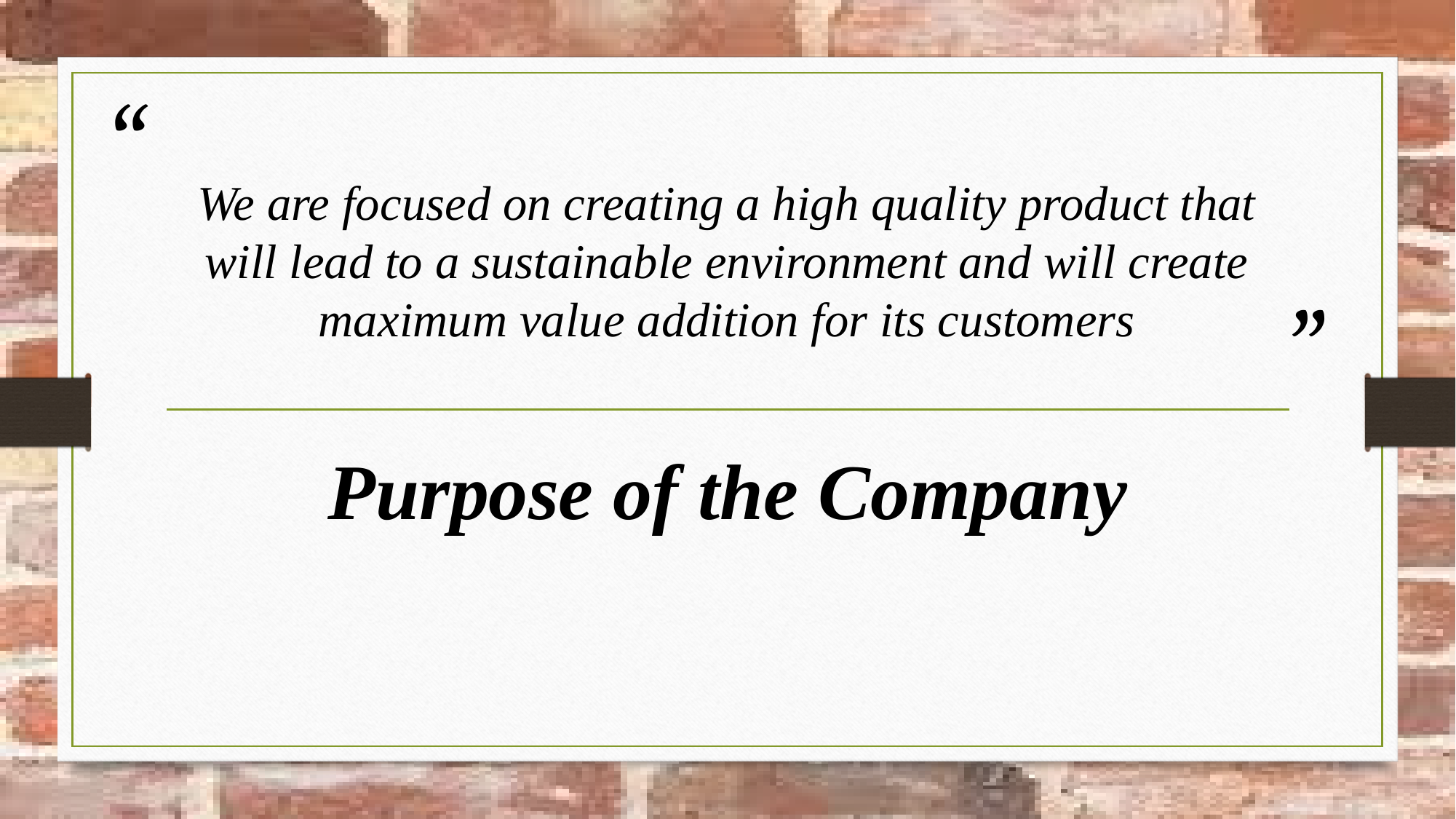

# We are focused on creating a high quality product that will lead to a sustainable environment and will create maximum value addition for its customers
Purpose of the Company